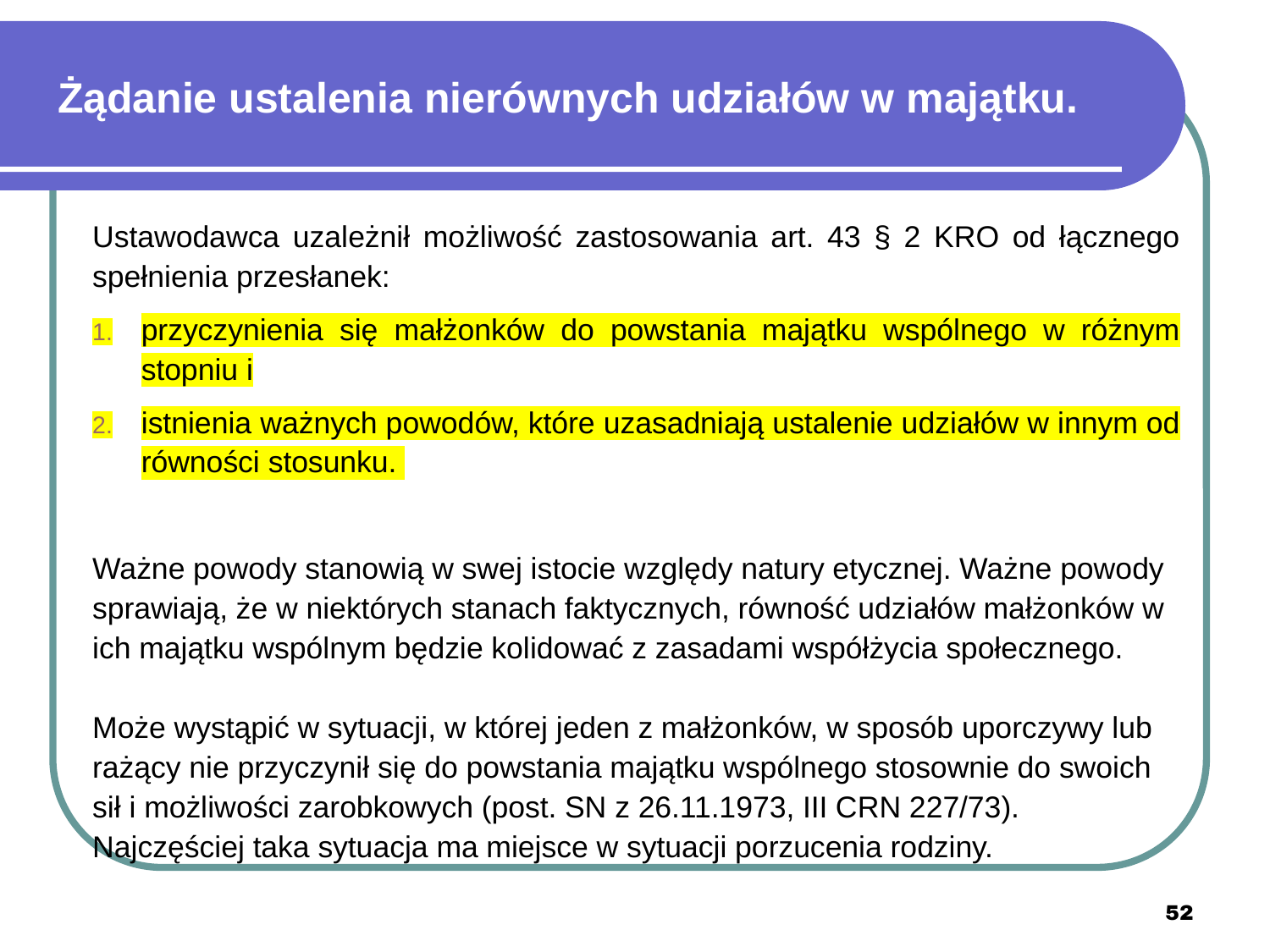

# Żądanie ustalenia nierównych udziałów w majątku.
Ustawodawca uzależnił możliwość zastosowania art. 43 § 2 KRO od łącznego spełnienia przesłanek:
przyczynienia się małżonków do powstania majątku wspólnego w różnym stopniu i
istnienia ważnych powodów, które uzasadniają ustalenie udziałów w innym od równości stosunku.

Ważne powody stanowią w swej istocie względy natury etycznej. Ważne powody sprawiają, że w niektórych stanach faktycznych, równość udziałów małżonków w ich majątku wspólnym będzie kolidować z zasadami współżycia społecznego.

Może wystąpić w sytuacji, w której jeden z małżonków, w sposób uporczywy lub rażący nie przyczynił się do powstania majątku wspólnego stosownie do swoich sił i możliwości zarobkowych (post. SN z 26.11.1973, III CRN 227/73).
Najczęściej taka sytuacja ma miejsce w sytuacji porzucenia rodziny.
52